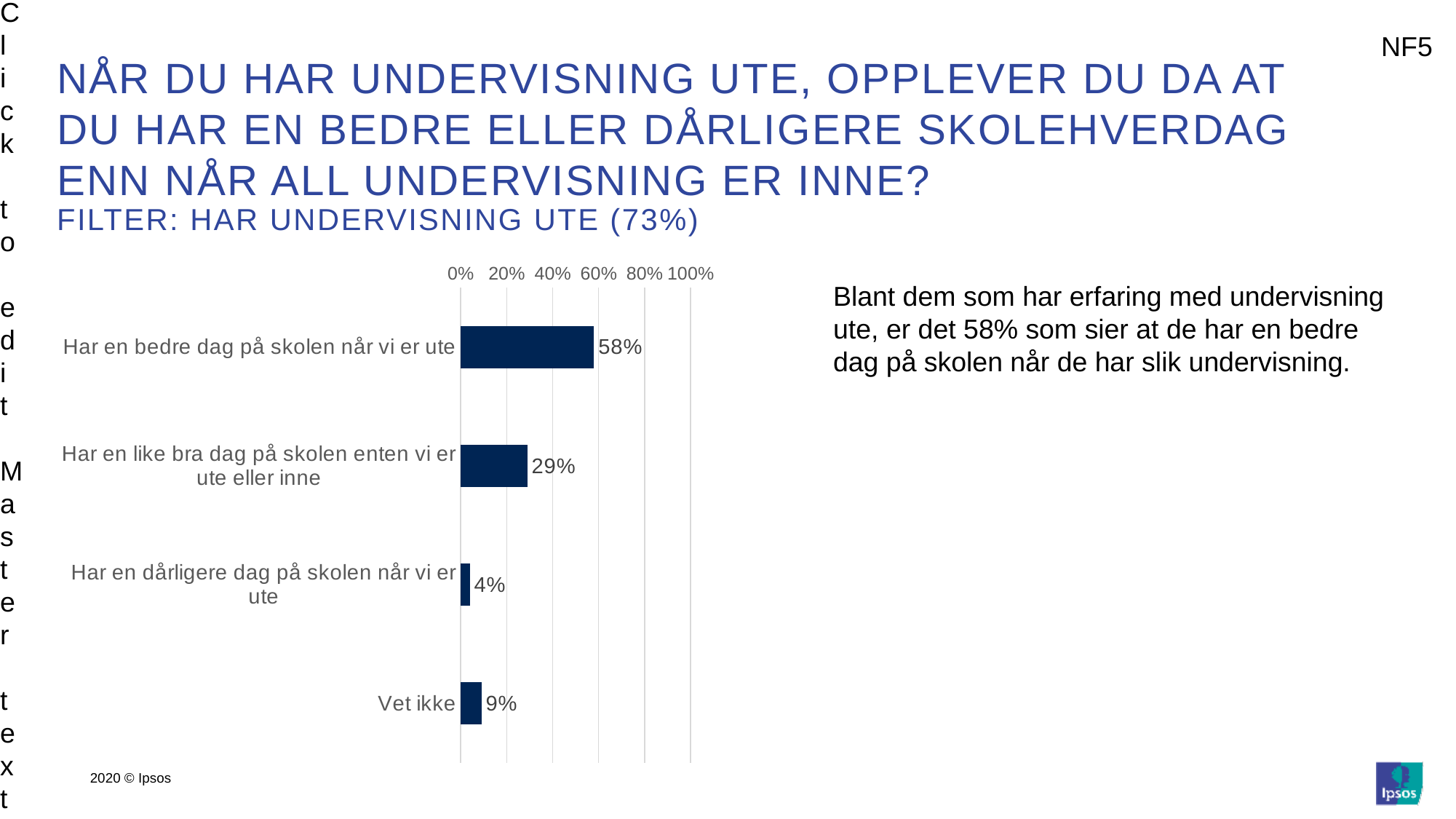

Click to edit Master text styles
NF5
# Når du har undervisning ute, opplever du da at du har en bedre eller dårligere skolehverdag enn når all undervisning er inne?
Filter: Har undervisning ute (73%)

### Chart

| Category | Total (n=663) |
|---|---|
| Har en bedre dag på skolen når vi er ute | 0.58 |
| Har en like bra dag på skolen enten vi er ute eller inne | 0.29 |
| Har en dårligere dag på skolen når vi er ute | 0.04 |
| Vet ikke | 0.09 |
Blant dem som har erfaring med undervisning ute, er det 58% som sier at de har en bedre dag på skolen når de har slik undervisning.